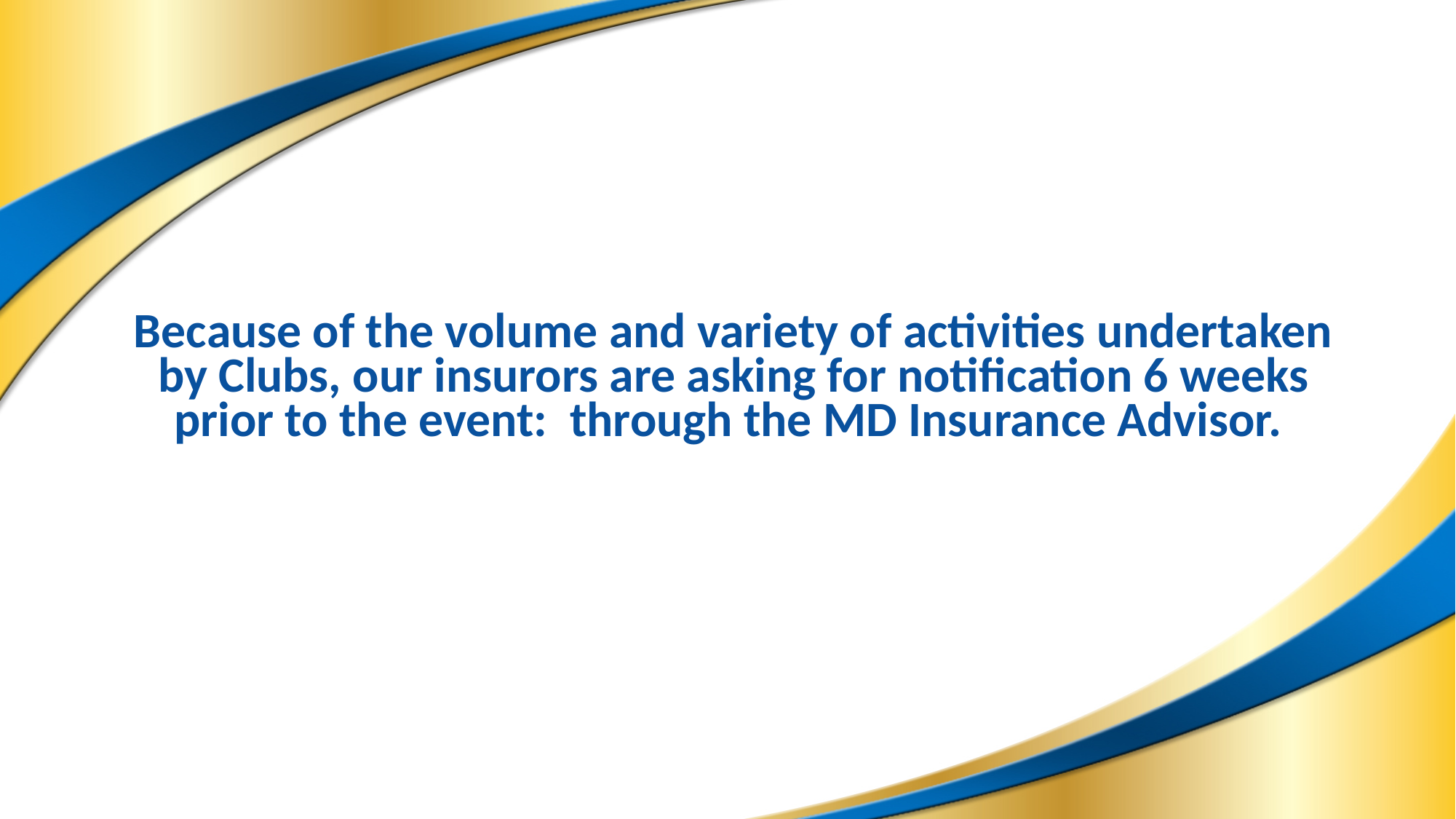

# Because of the volume and variety of activities undertaken by Clubs, our insurors are asking for notification 6 weeks prior to the event:  through the MD Insurance Advisor.